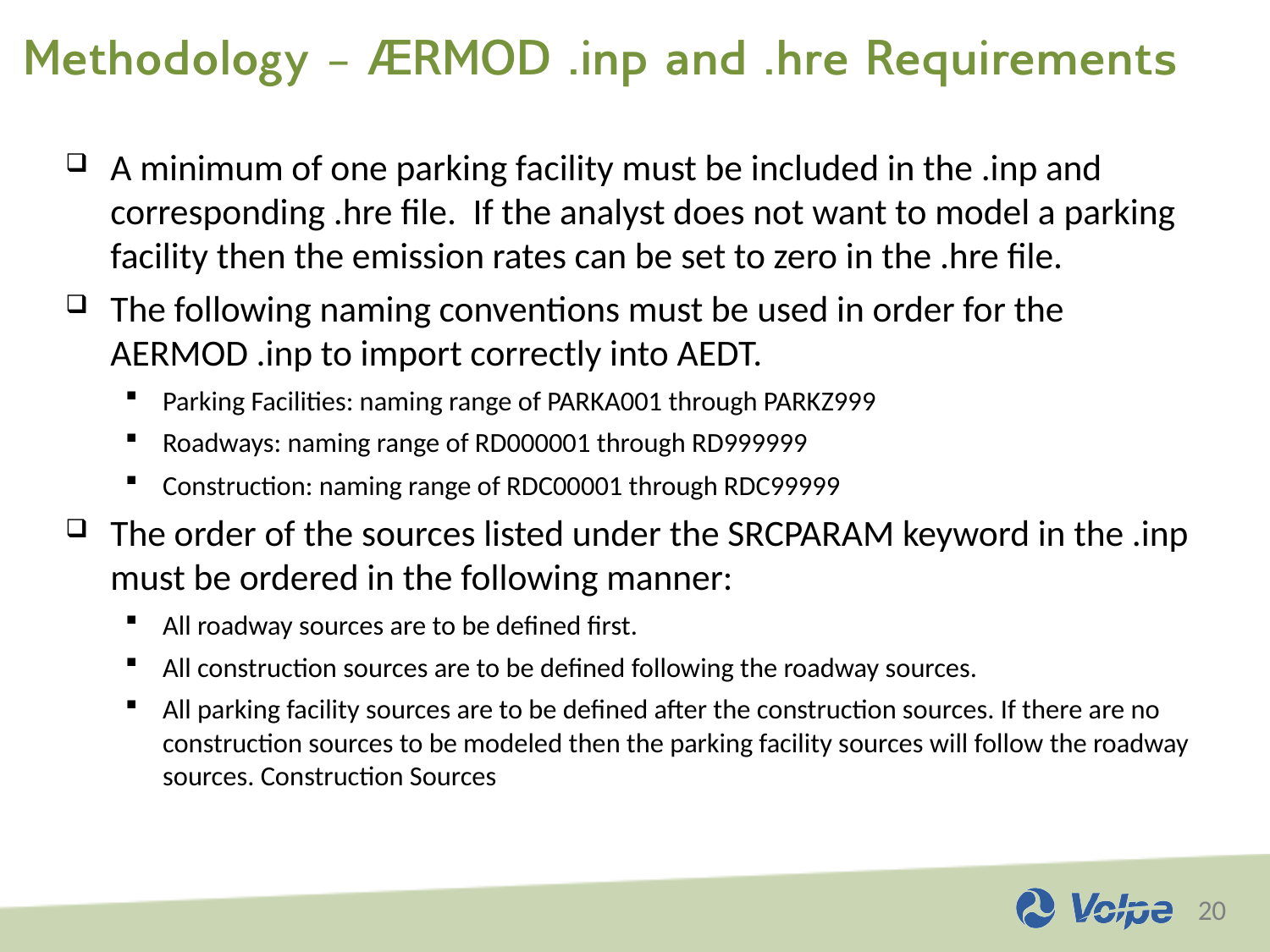

Methodology – AERMOD .inp and .hre Requirements
A minimum of one parking facility must be included in the .inp and corresponding .hre file.  If the analyst does not want to model a parking facility then the emission rates can be set to zero in the .hre file.
The following naming conventions must be used in order for the AERMOD .inp to import correctly into AEDT.
Parking Facilities: naming range of PARKA001 through PARKZ999
Roadways: naming range of RD000001 through RD999999
Construction: naming range of RDC00001 through RDC99999
The order of the sources listed under the SRCPARAM keyword in the .inp must be ordered in the following manner:
All roadway sources are to be defined first.
All construction sources are to be defined following the roadway sources.
All parking facility sources are to be defined after the construction sources. If there are no construction sources to be modeled then the parking facility sources will follow the roadway sources. Construction Sources